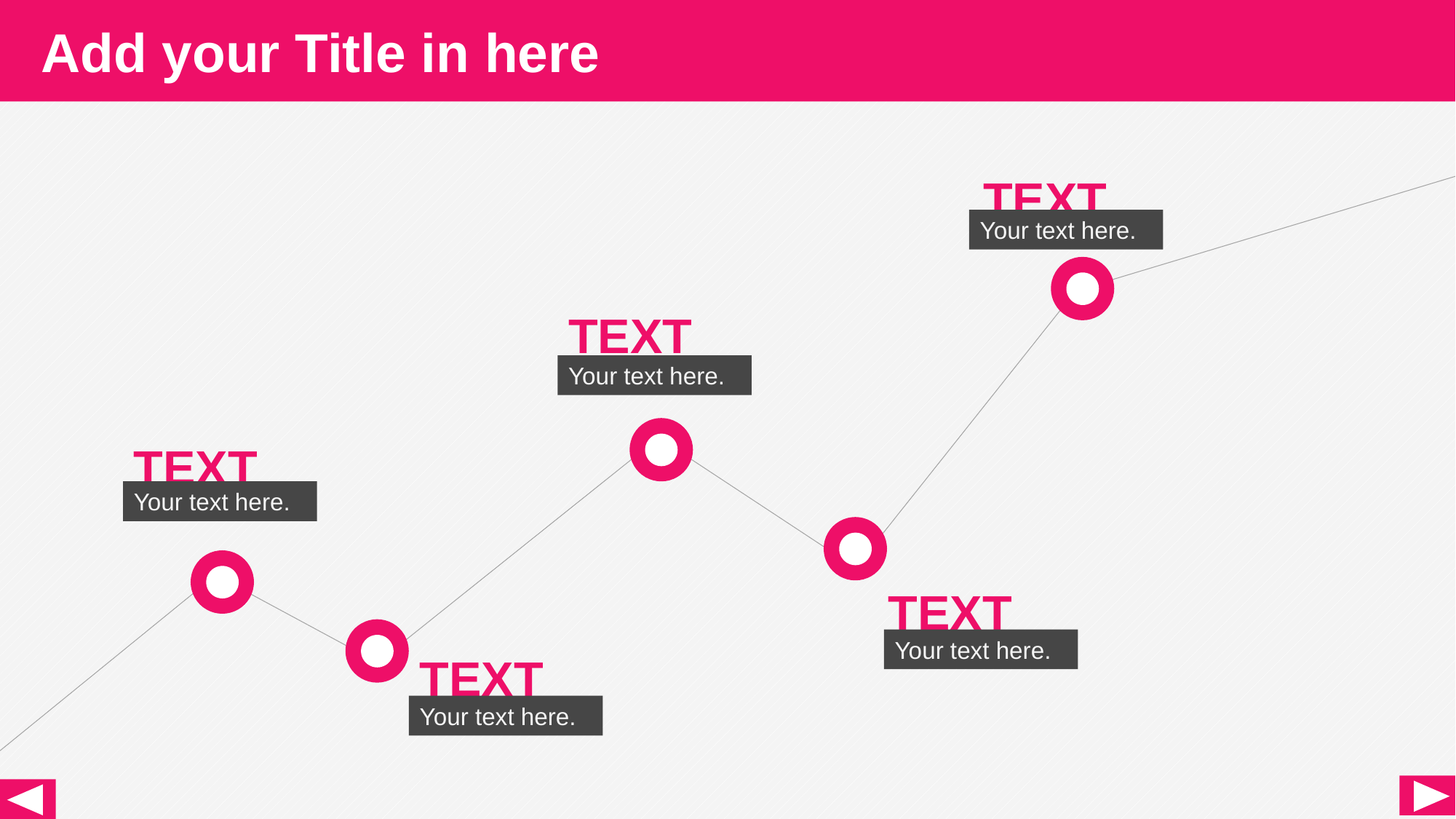

Add your Title in here
TEXT
Your text here.

TEXT
Your text here.
TEXT
Your text here.

TEXT
Your text here.

TEXT
Your text here.